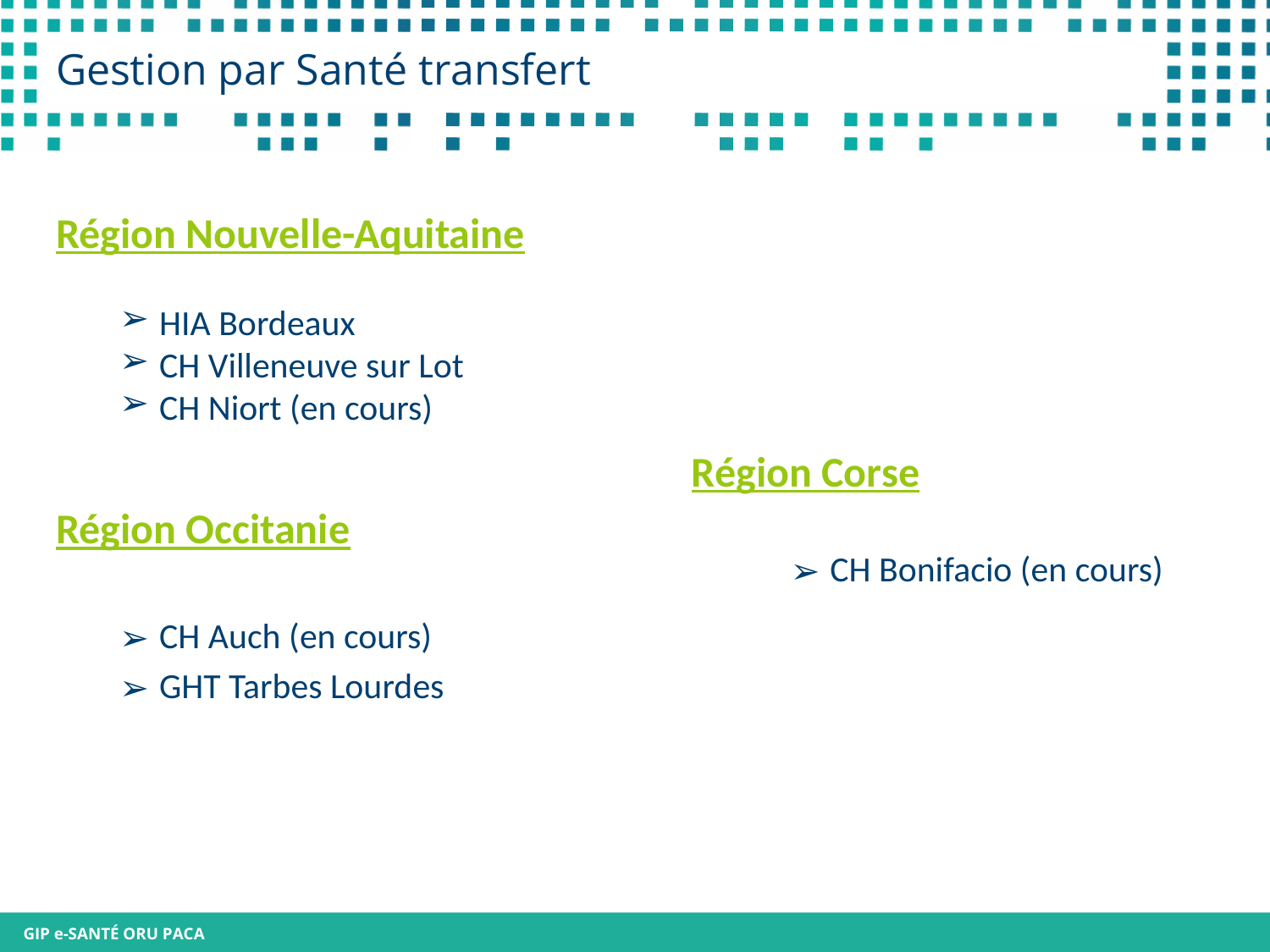

# Gestion par Santé transfert
Région Nouvelle-Aquitaine
HIA Bordeaux
CH Villeneuve sur Lot
CH Niort (en cours)

Région Corse
Région Occitanie
CH Bonifacio (en cours)

CH Auch (en cours)
GHT Tarbes Lourdes